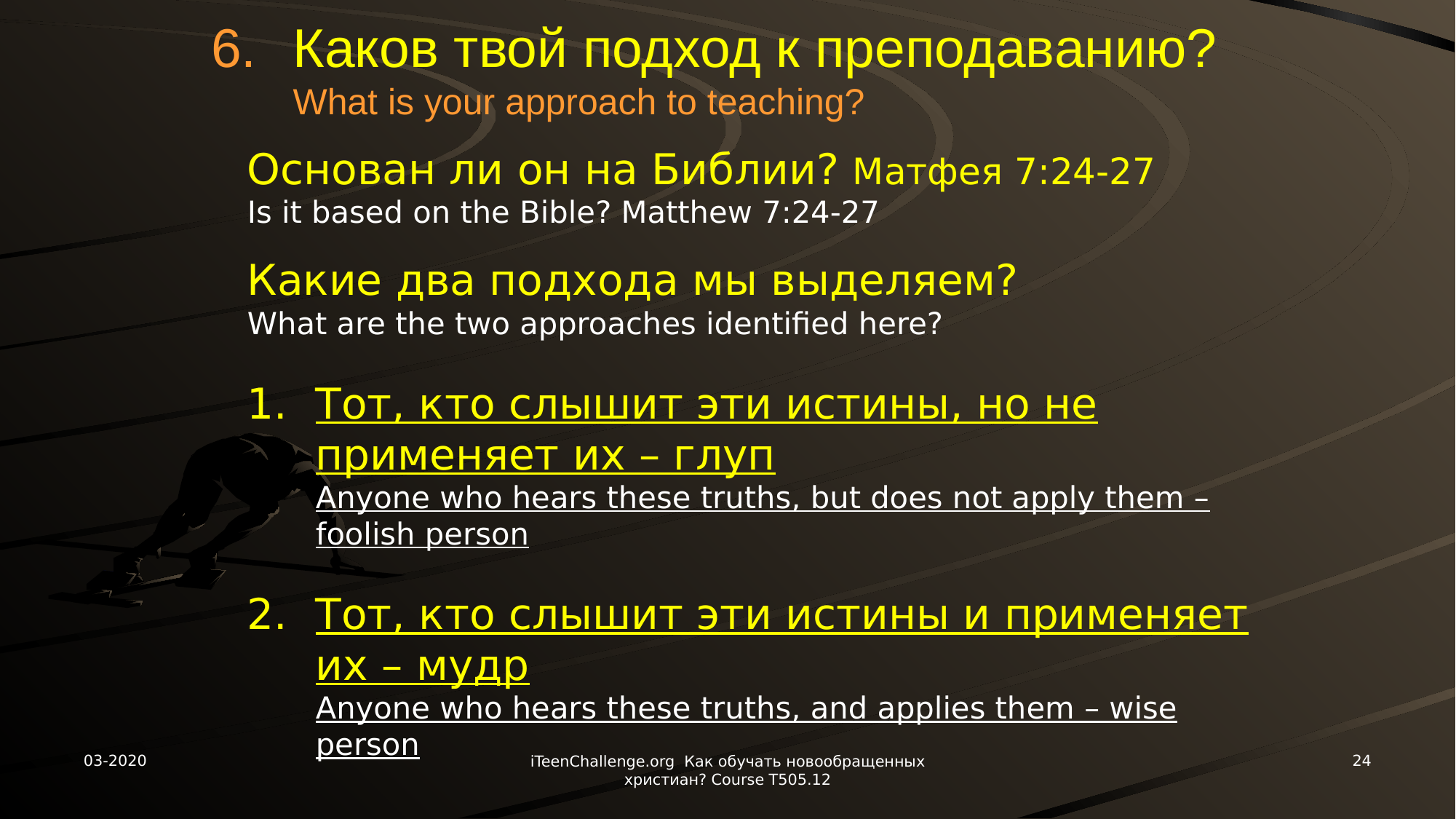

# 6. 	Каков твой подход к преподаванию? What is your approach to teaching?
Основан ли он на Библии? Матфея 7:24-27
Is it based on the Bible? Matthew 7:24-27
Какие два подхода мы выделяем?
What are the two approaches identified here?
1.	Тот, кто слышит эти истины, но не применяет их – глуп
Anyone who hears these truths, but does not apply them – foolish person
2.	Тот, кто слышит эти истины и применяет их – мудр
Anyone who hears these truths, and applies them – wise person

03-2020
24
iTeenChallenge.org  Как обучать новообращенных христиан? Course T505.12